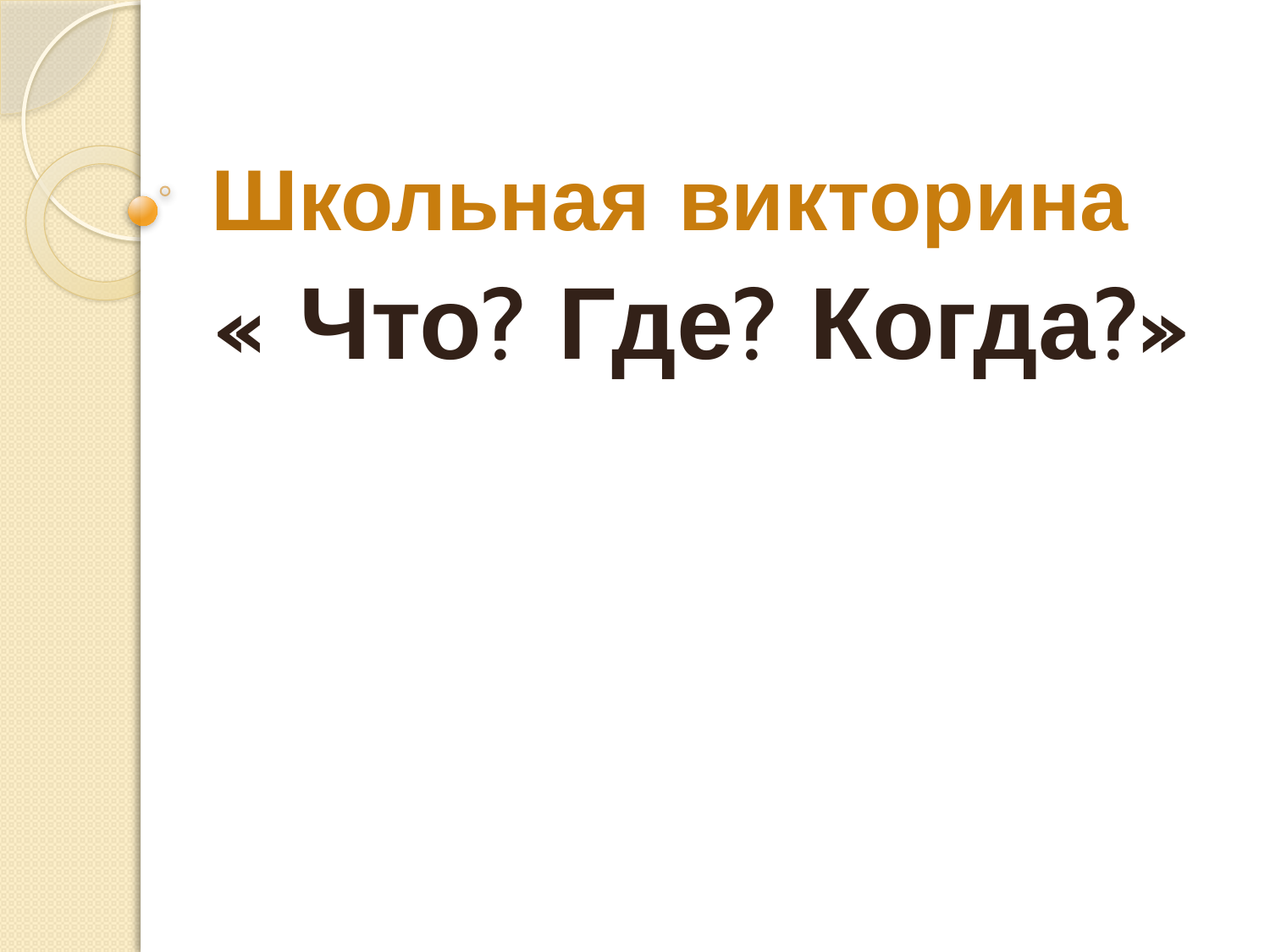

# Школьная викторина
« Что? Где? Когда?»